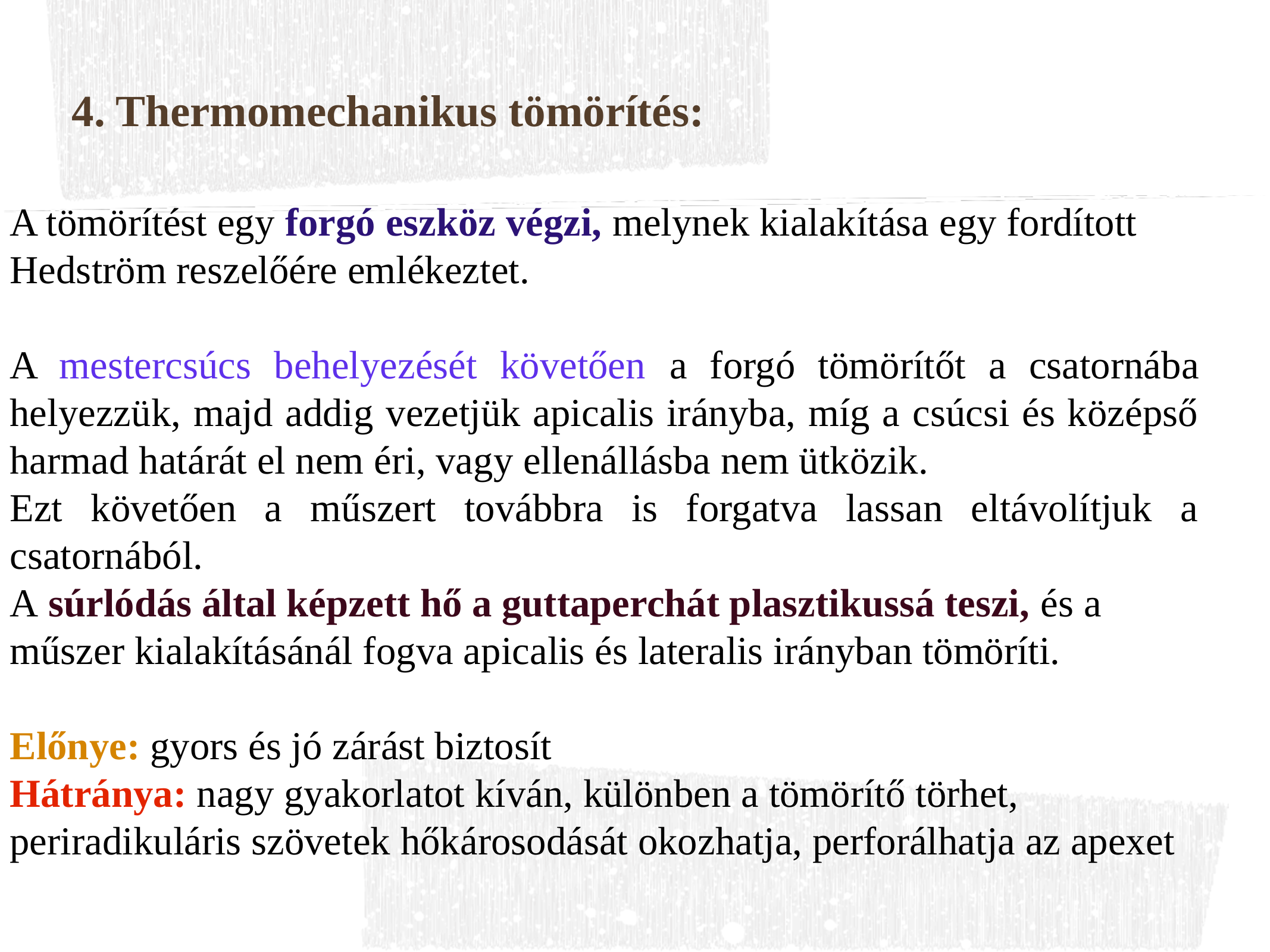

# 4. Thermomechanikus tömörítés:
A tömörítést egy forgó eszköz végzi, melynek kialakítása egy fordított Hedström reszelőére emlékeztet.

A mestercsúcs behelyezését követően a forgó tömörítőt a csatornába helyezzük, majd addig vezetjük apicalis irányba, míg a csúcsi és középső harmad határát el nem éri, vagy ellenállásba nem ütközik.
Ezt követően a műszert továbbra is forgatva lassan eltávolítjuk a csatornából.
A súrlódás által képzett hő a guttaperchát plasztikussá teszi, és a műszer kialakításánál fogva apicalis és lateralis irányban tömöríti.

Előnye: gyors és jó zárást biztosít
Hátránya: nagy gyakorlatot kíván, különben a tömörítő törhet, periradikuláris szövetek hőkárosodását okozhatja, perforálhatja az apexet